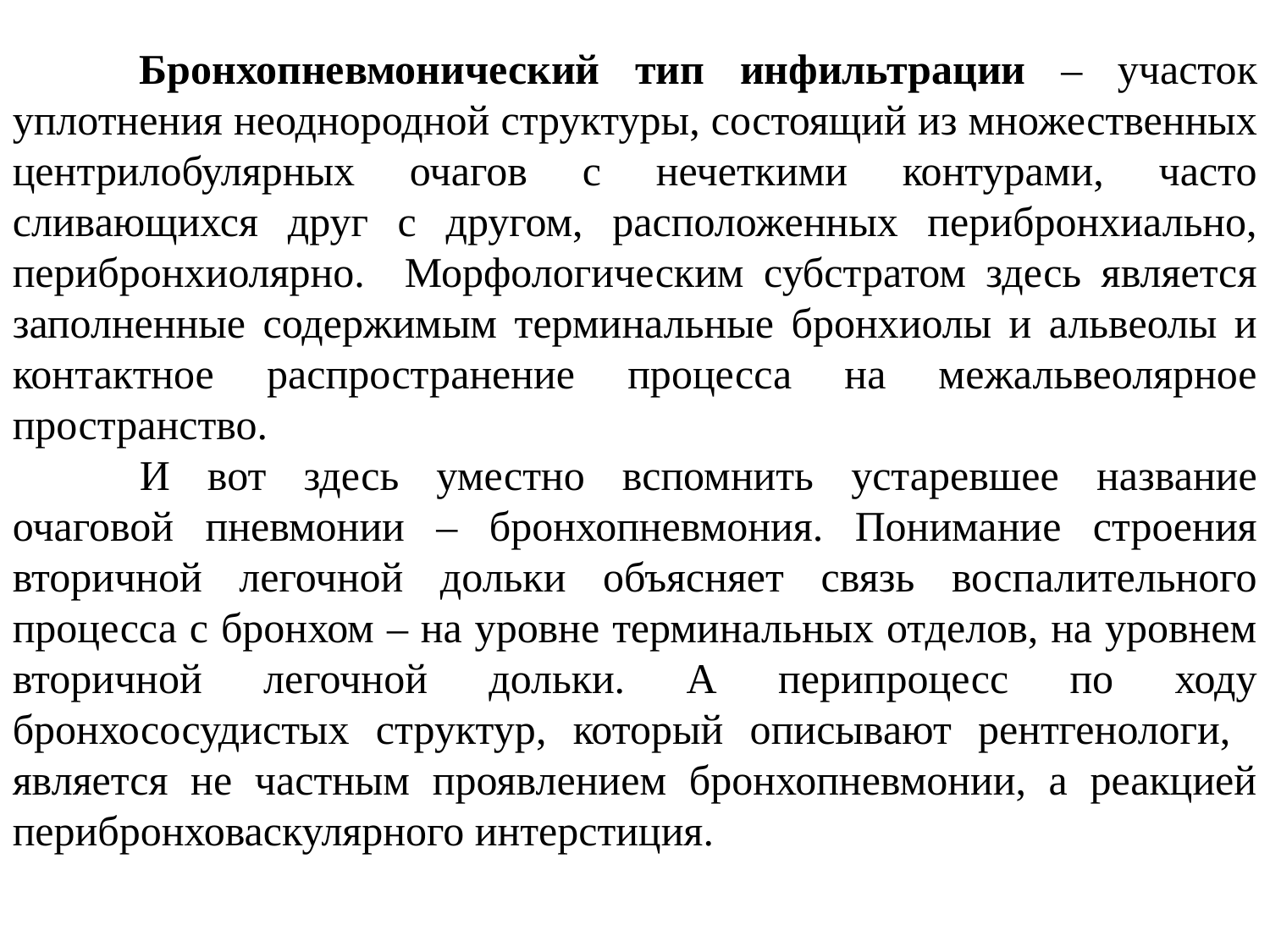

Бронхопневмонический тип инфильтрации – участок уплотнения неоднородной структуры, состоящий из множественных центрилобулярных очагов с нечеткими контурами, часто сливающихся друг с другом, расположенных перибронхиально, перибронхиолярно.  Морфологическим субстратом здесь является заполненные содержимым терминальные бронхиолы и альвеолы и контактное распространение процесса на межальвеолярное пространство.
	И вот здесь уместно вспомнить устаревшее название очаговой пневмонии – бронхопневмония. Понимание строения вторичной легочной дольки объясняет связь воспалительного процесса с бронхом – на уровне терминальных отделов, на уровнем вторичной легочной дольки. А перипроцесс по ходу бронхососудистых структур, который описывают рентгенологи,  является не частным проявлением бронхопневмонии, а реакцией перибронховаскулярного интерстиция.